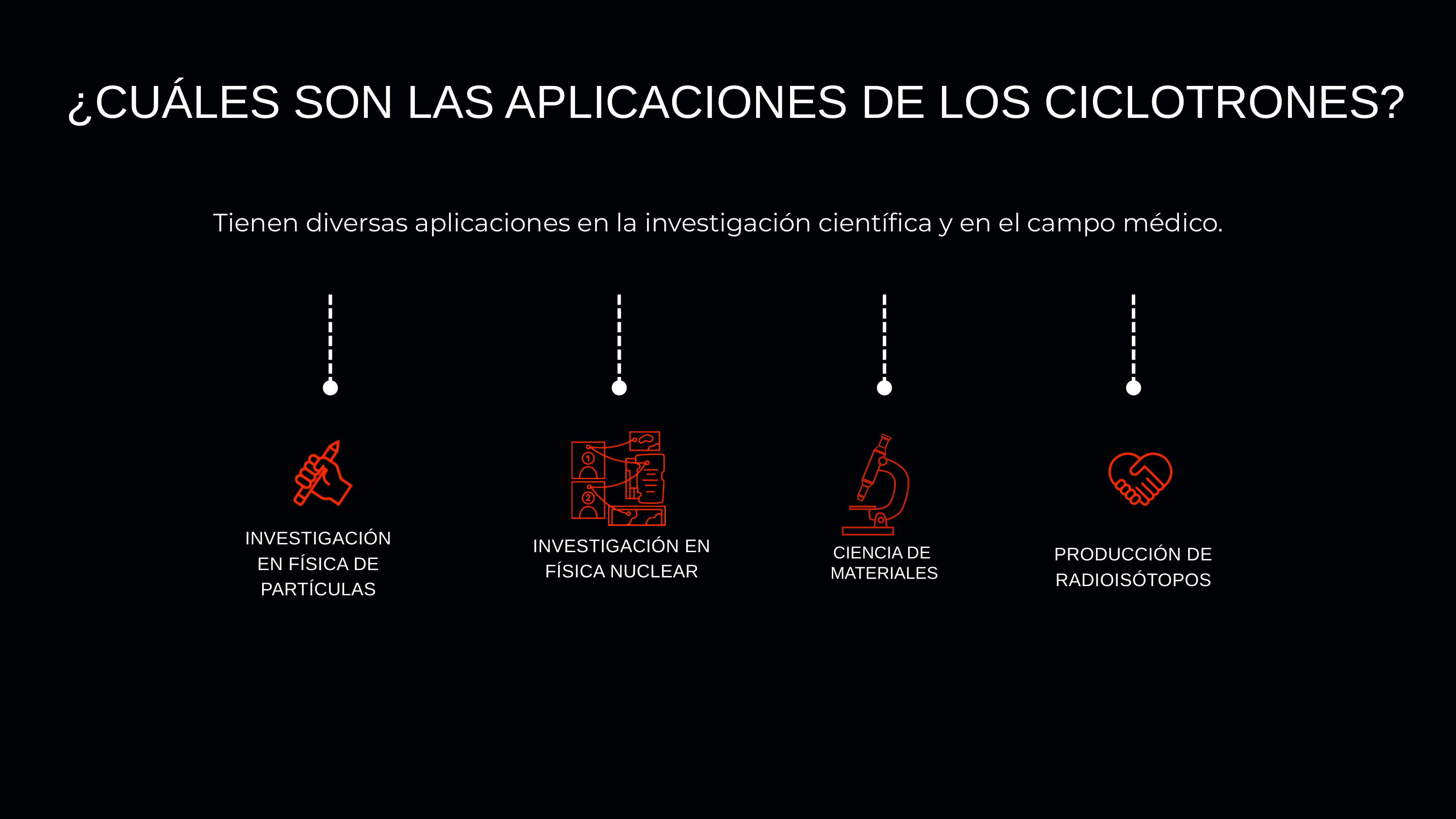

¿CUÁLES SON LAS APLICACIONES DE LOS CICLOTRONES?

Tienen diversas aplicaciones en la investigación científica y en el campo médico.

INVESTIGACIÓN EN FÍSICA DE PARTÍCULAS
INVESTIGACIÓN EN FÍSICA NUCLEAR
PRODUCCIÓN DE RADIOISÓTOPOS
CIENCIA DE
MATERIALES